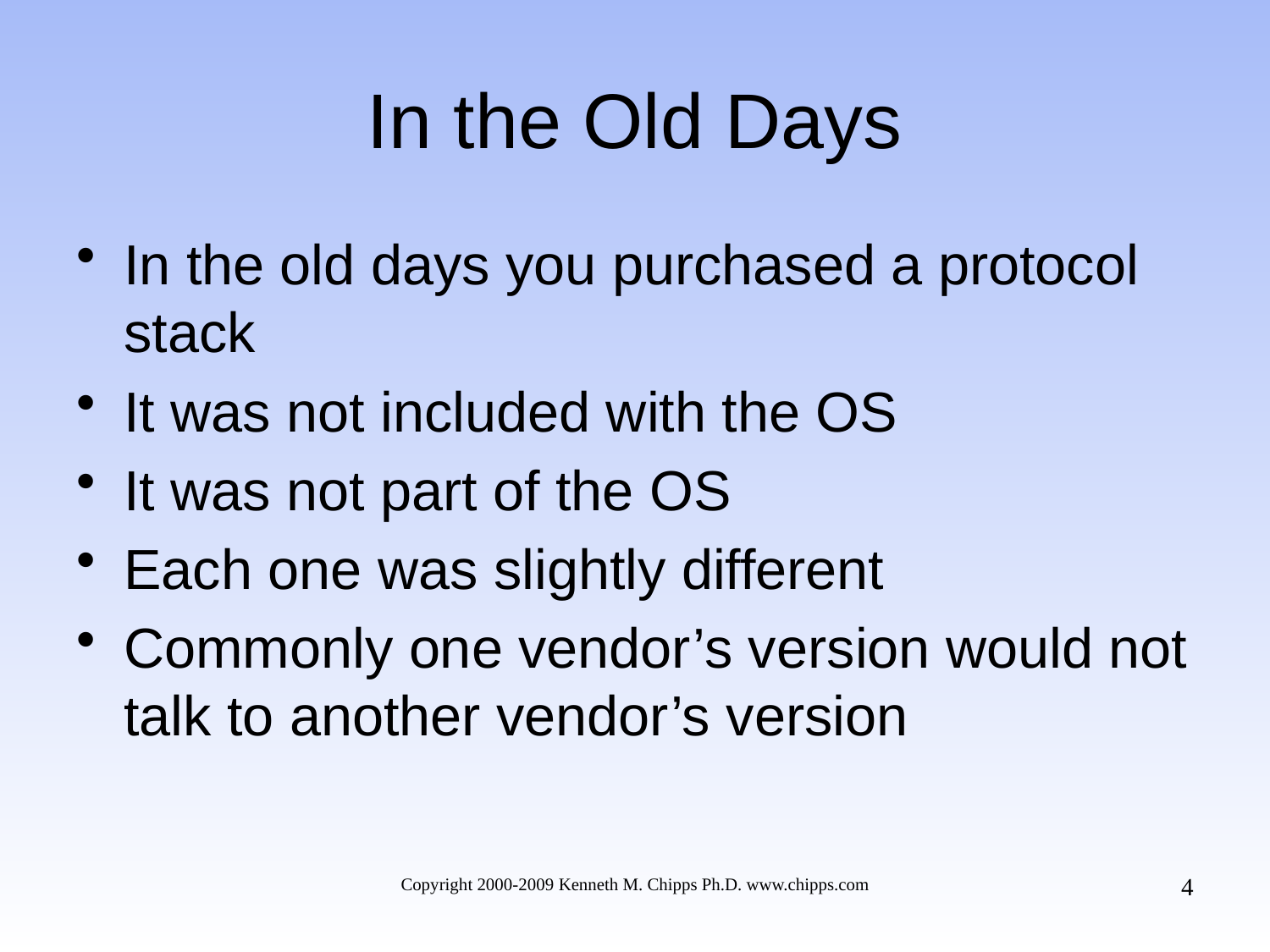

# In the Old Days
In the old days you purchased a protocol stack
It was not included with the OS
It was not part of the OS
Each one was slightly different
Commonly one vendor’s version would not talk to another vendor’s version
4
Copyright 2000-2009 Kenneth M. Chipps Ph.D. www.chipps.com